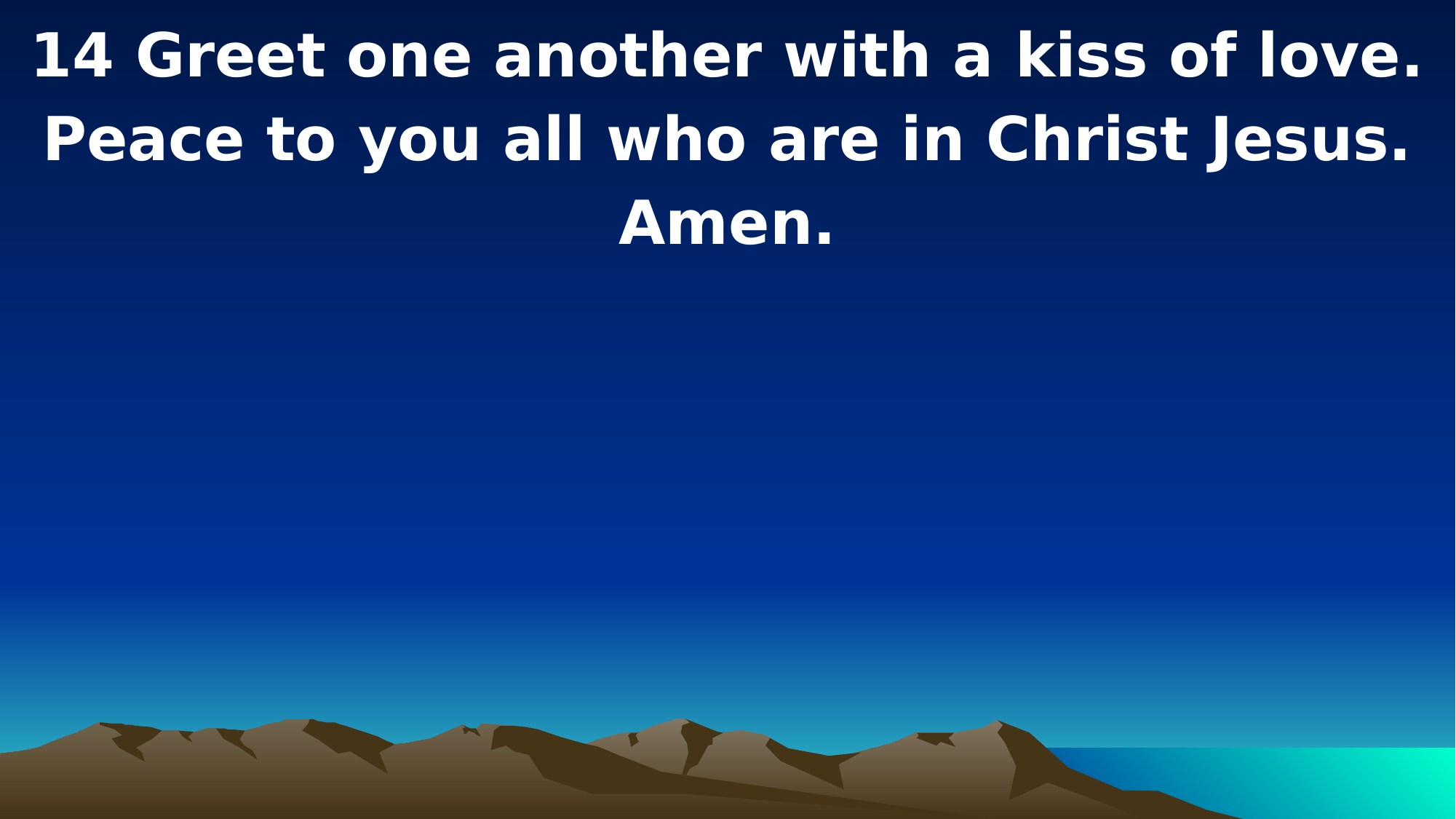

14 Greet one another with a kiss of love. Peace to you all who are in Christ Jesus. Amen.